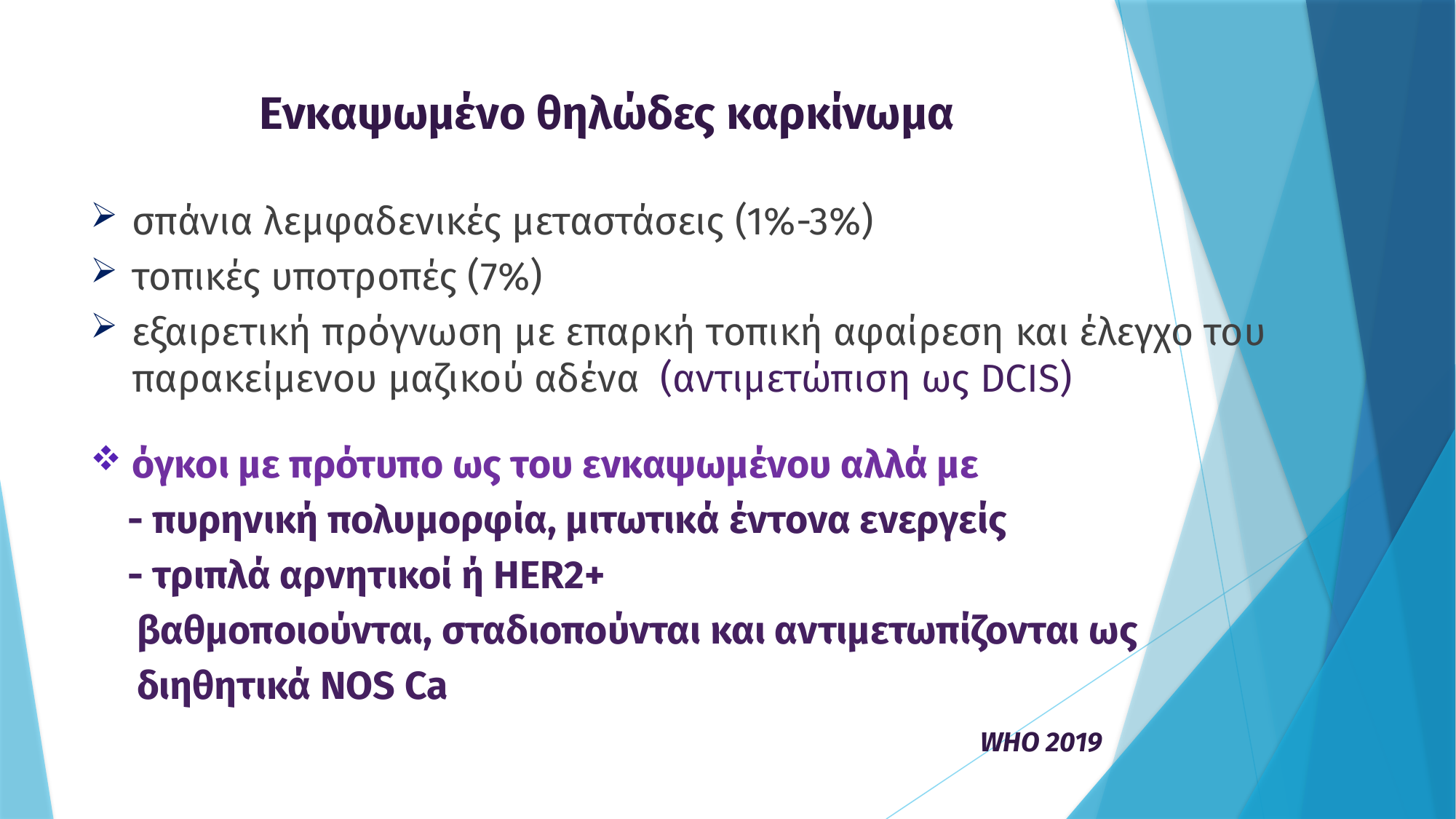

# Ενκαψωμένο θηλώδες καρκίνωμα
σπάνια λεμφαδενικές μεταστάσεις (1%-3%)
τοπικές υποτροπές (7%)
εξαιρετική πρόγνωση με επαρκή τοπική αφαίρεση και έλεγχο του παρακείμενου μαζικού αδένα  (αντιμετώπιση ως DCIS)

όγκοι με πρότυπο ως του ενκαψωμένου αλλά με
    - πυρηνική πολυμορφία, μιτωτικά έντονα ενεργείς
    - τριπλά αρνητικοί ή HER2+
     βαθμοποιούνται, σταδιοπούνται και αντιμετωπίζονται ως
     διηθητικά ΝΟS Ca

WHO 2019